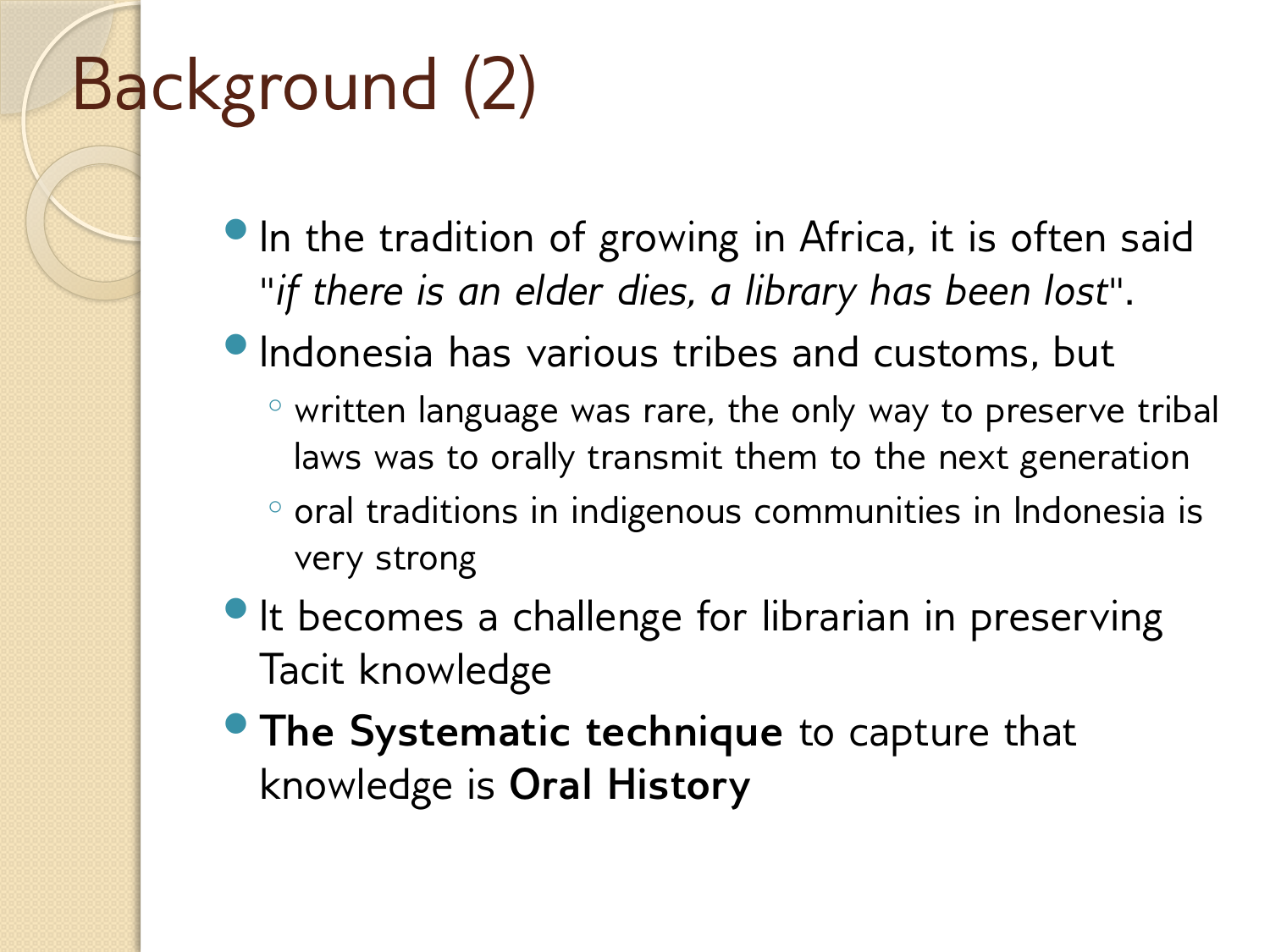

# Background (2)
In the tradition of growing in Africa, it is often said "if there is an elder dies, a library has been lost".
Indonesia has various tribes and customs, but
written language was rare, the only way to preserve tribal laws was to orally transmit them to the next generation
oral traditions in indigenous communities in Indonesia is very strong
It becomes a challenge for librarian in preserving Tacit knowledge
The Systematic technique to capture that knowledge is Oral History